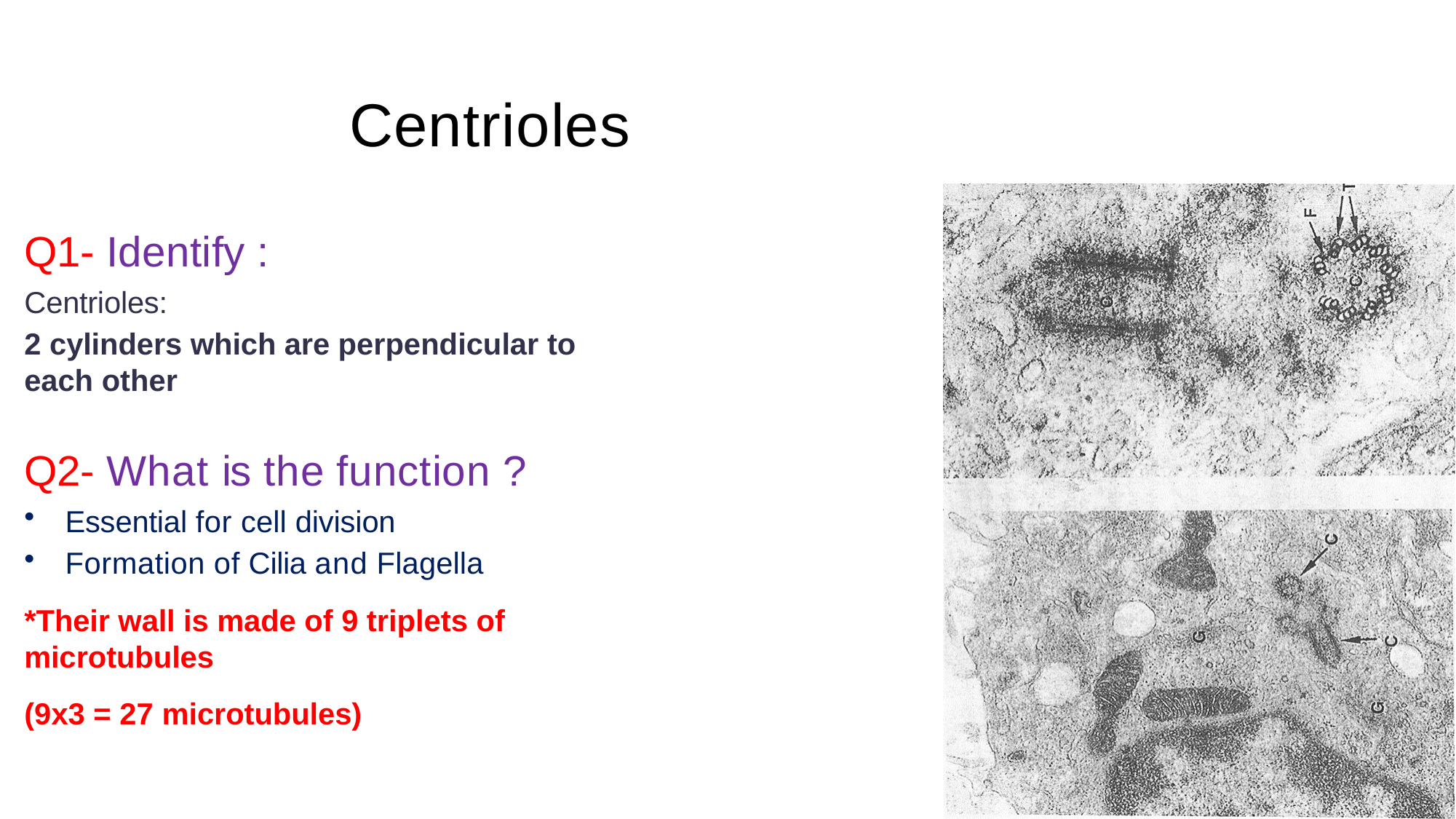

# Centrioles

Q1- Identify :
Centrioles:
2 cylinders which are perpendicular to each other

Q2- What is the function ?
Essential for cell division
Formation of Cilia and Flagella
*Their wall is made of 9 triplets of microtubules
(9x3 = 27 microtubules)